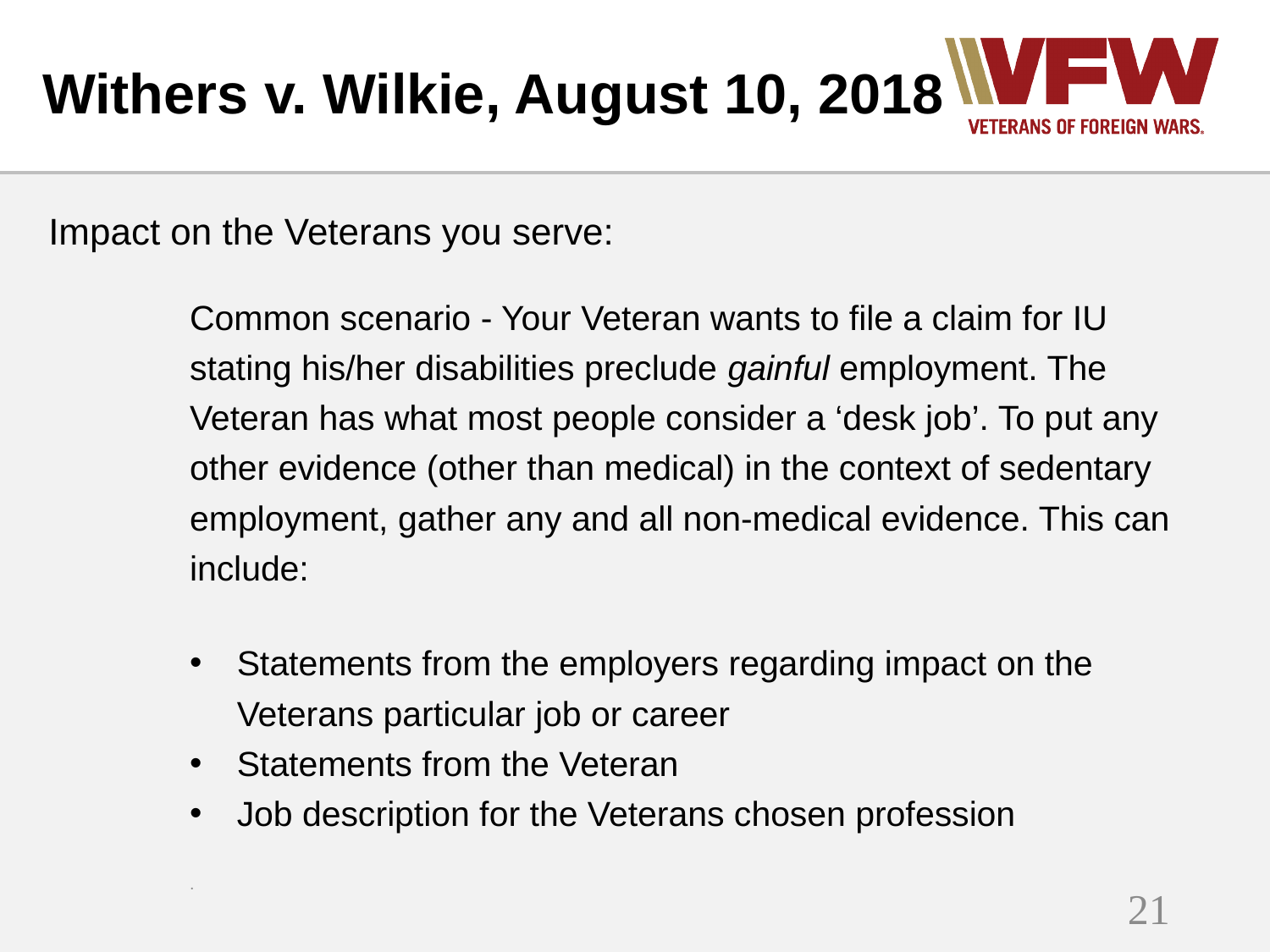

# Withers v. Wilkie, August 10, 2018
Impact on the Veterans you serve:

Common scenario - Your Veteran wants to file a claim for IU stating his/her disabilities preclude gainful employment. The Veteran has what most people consider a ‘desk job’. To put any other evidence (other than medical) in the context of sedentary employment, gather any and all non-medical evidence. This can include:

Statements from the employers regarding impact on the Veterans particular job or career
Statements from the Veteran
Job description for the Veterans chosen profession

.
21